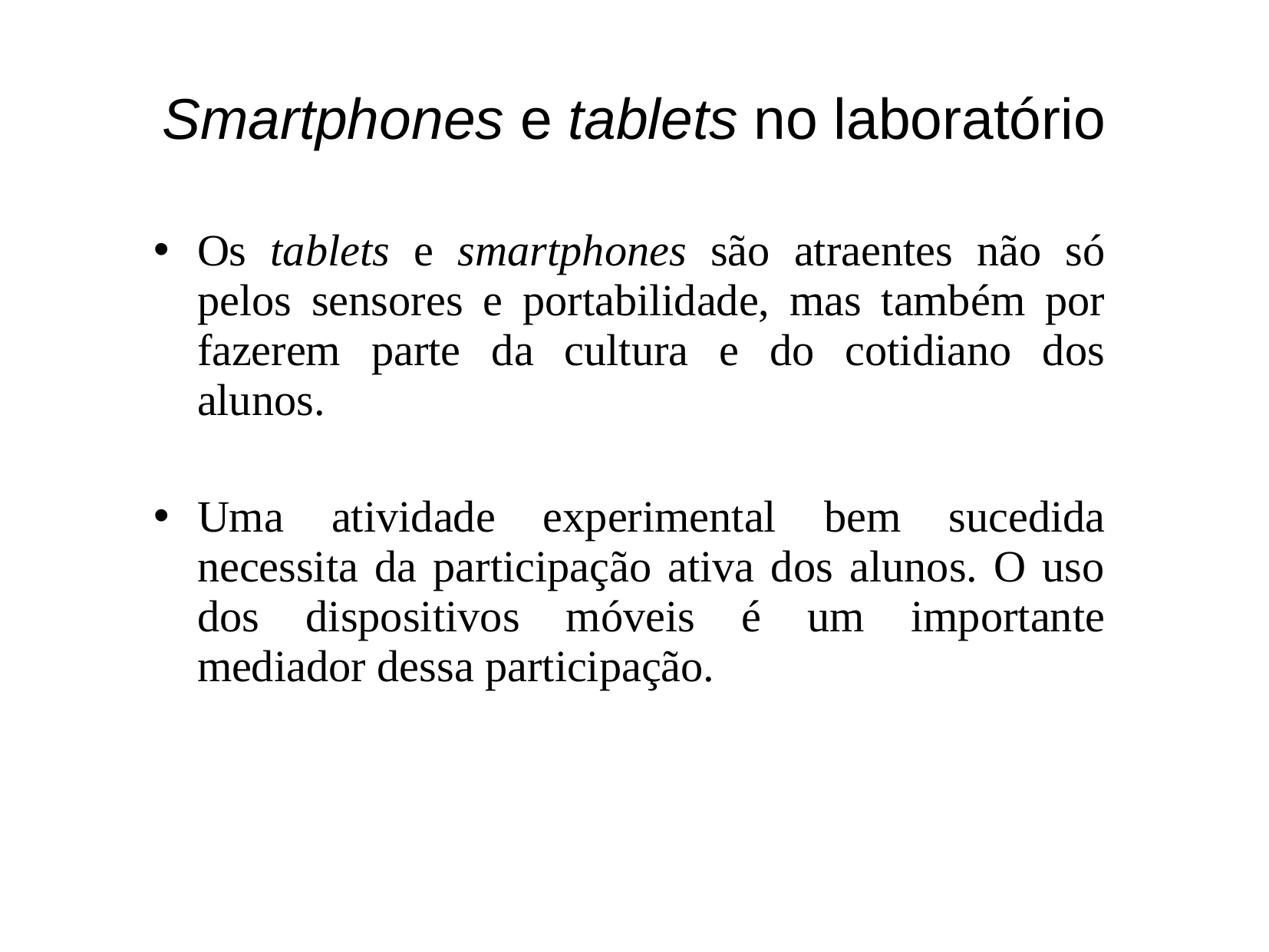

# Smartphones e tablets no laboratório
Os tablets e smartphones são atraentes não só pelos sensores e portabilidade, mas também por fazerem parte da cultura e do cotidiano dos alunos.

Uma atividade experimental bem sucedida necessita da participação ativa dos alunos. O uso dos dispositivos móveis é um importante mediador dessa participação.